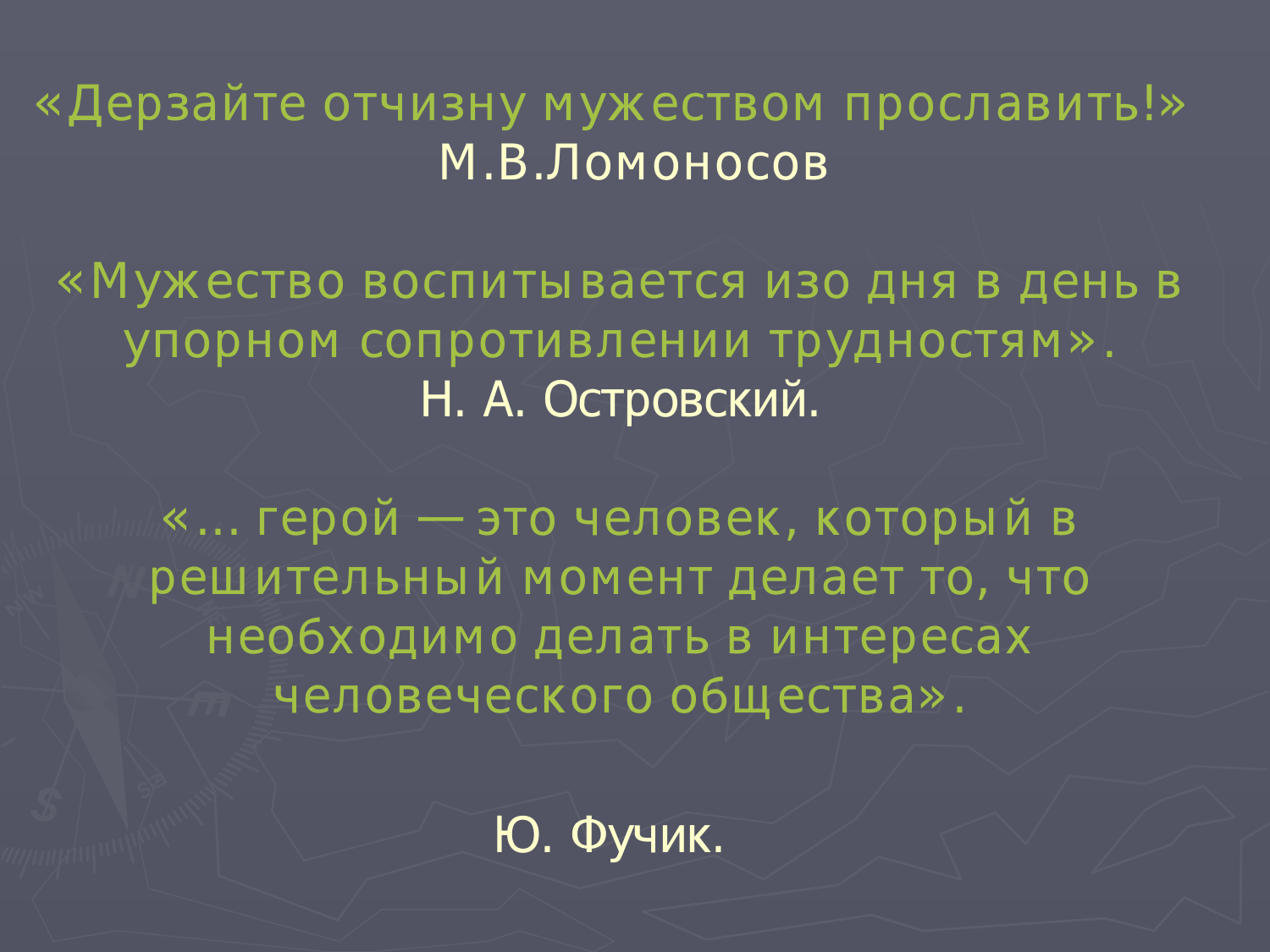

# «Дерзайте отчизну мужеством прославить!»    М.В.Ломоносов «Мужество воспитывается изо дня в день в упорном сопротивлении трудностям». Н. А. Островский. «... герой — это человек, который в решительный момент делает то, что необходимо делать в интересах человеческого общества». Ю. Фучик.